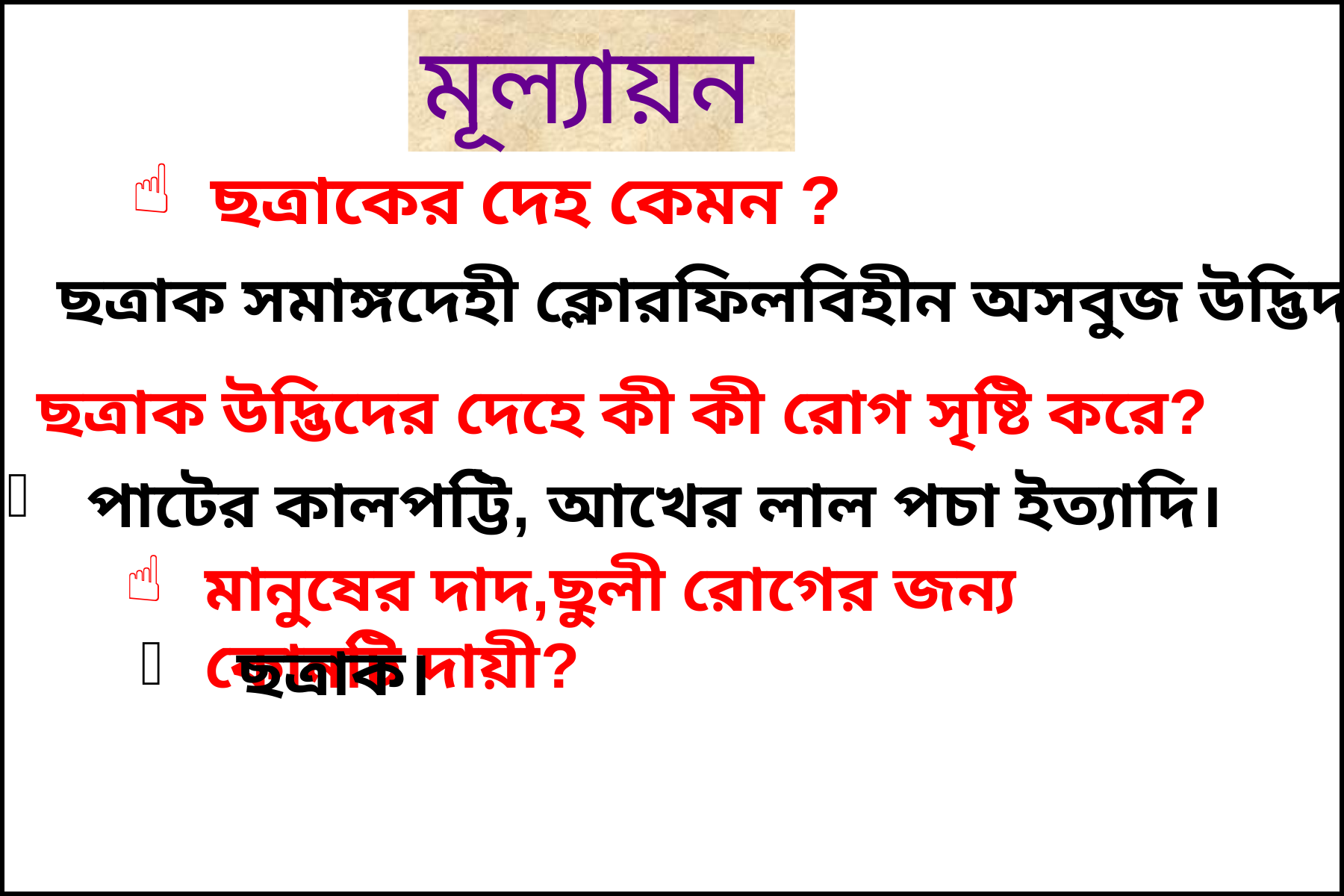

মূল্যায়ন
ছত্রাকের দেহ কেমন ?
ছত্রাক সমাঙ্গদেহী ক্লোরফিলবিহীন অসবুজ উদ্ভিদ।
ছত্রাক উদ্ভিদের দেহে কী কী রোগ সৃষ্টি করে?
পাটের কালপট্টি, আখের লাল পচা ইত্যাদি।
মানুষের দাদ,ছুলী রোগের জন্য কোনটি দায়ী?
 ছত্রাক।